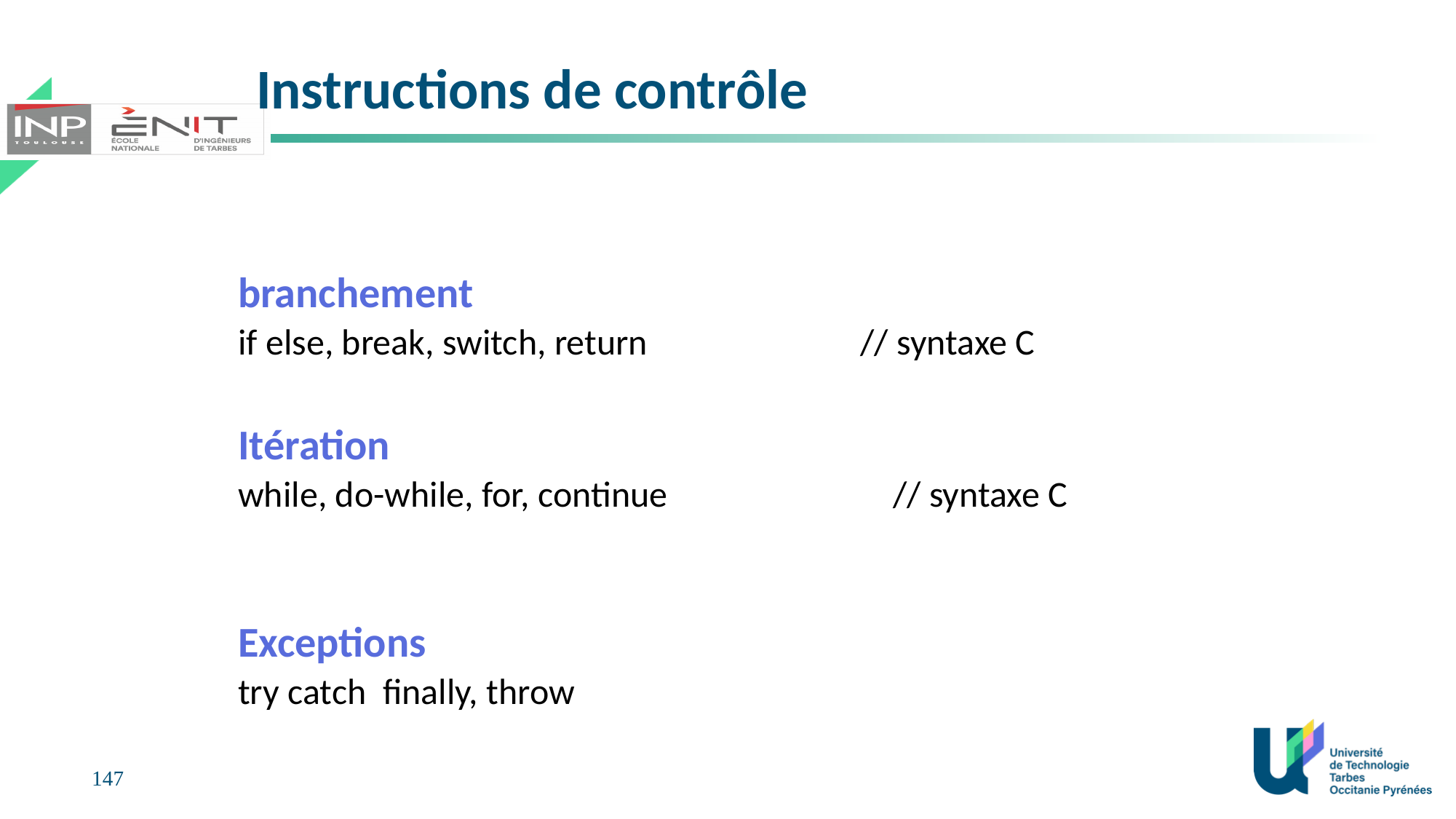

# Instructions de contrôle

branchement
if else, break, switch, return                          // syntaxe C

Itération
while, do-while, for, continue                  	// syntaxe C

Exceptions
try catch  finally, throw
147